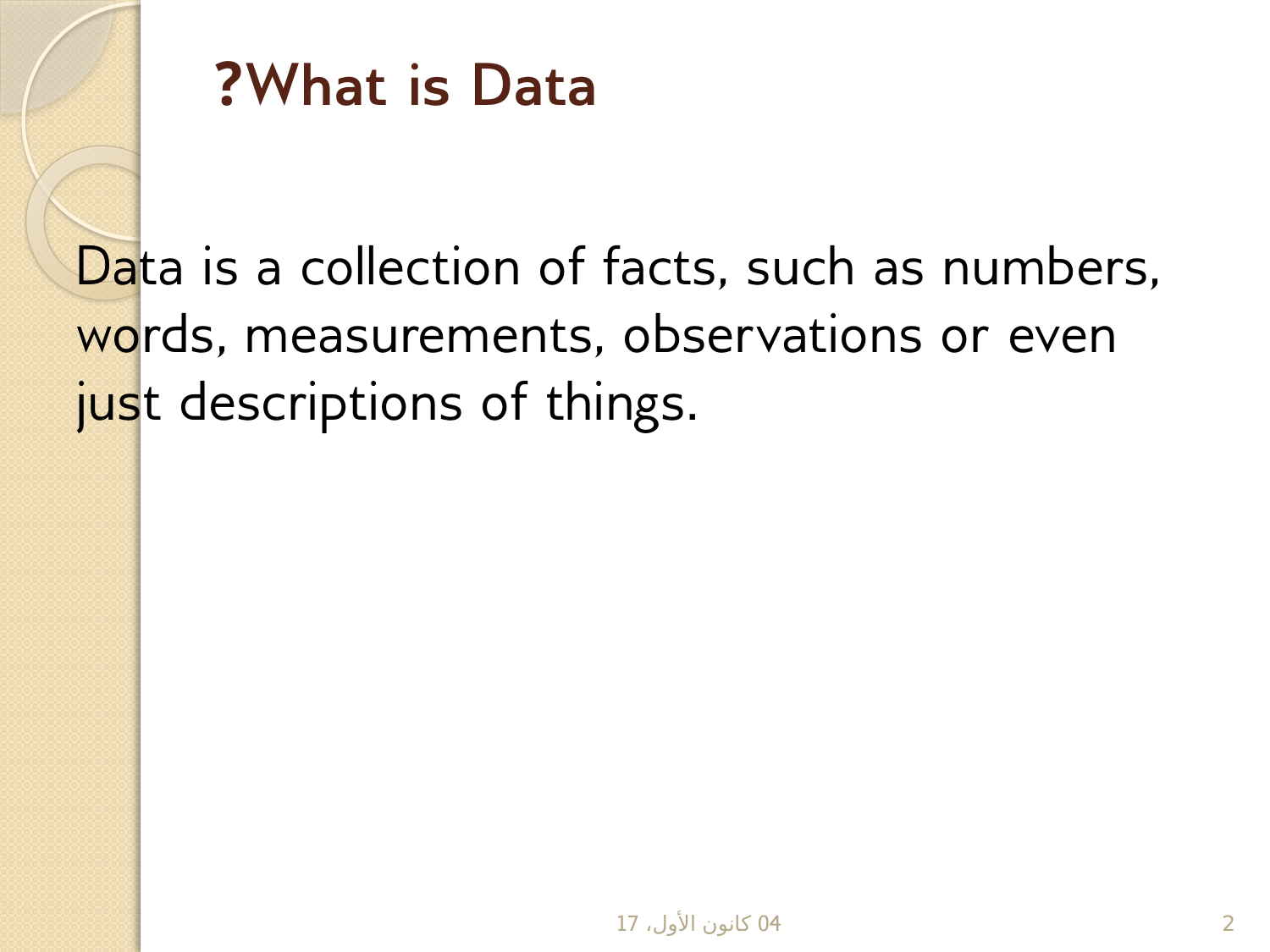

# What is Data?
Data is a collection of facts, such as numbers, words, measurements, observations or even just descriptions of things.

04 كانون الأول، 17
2